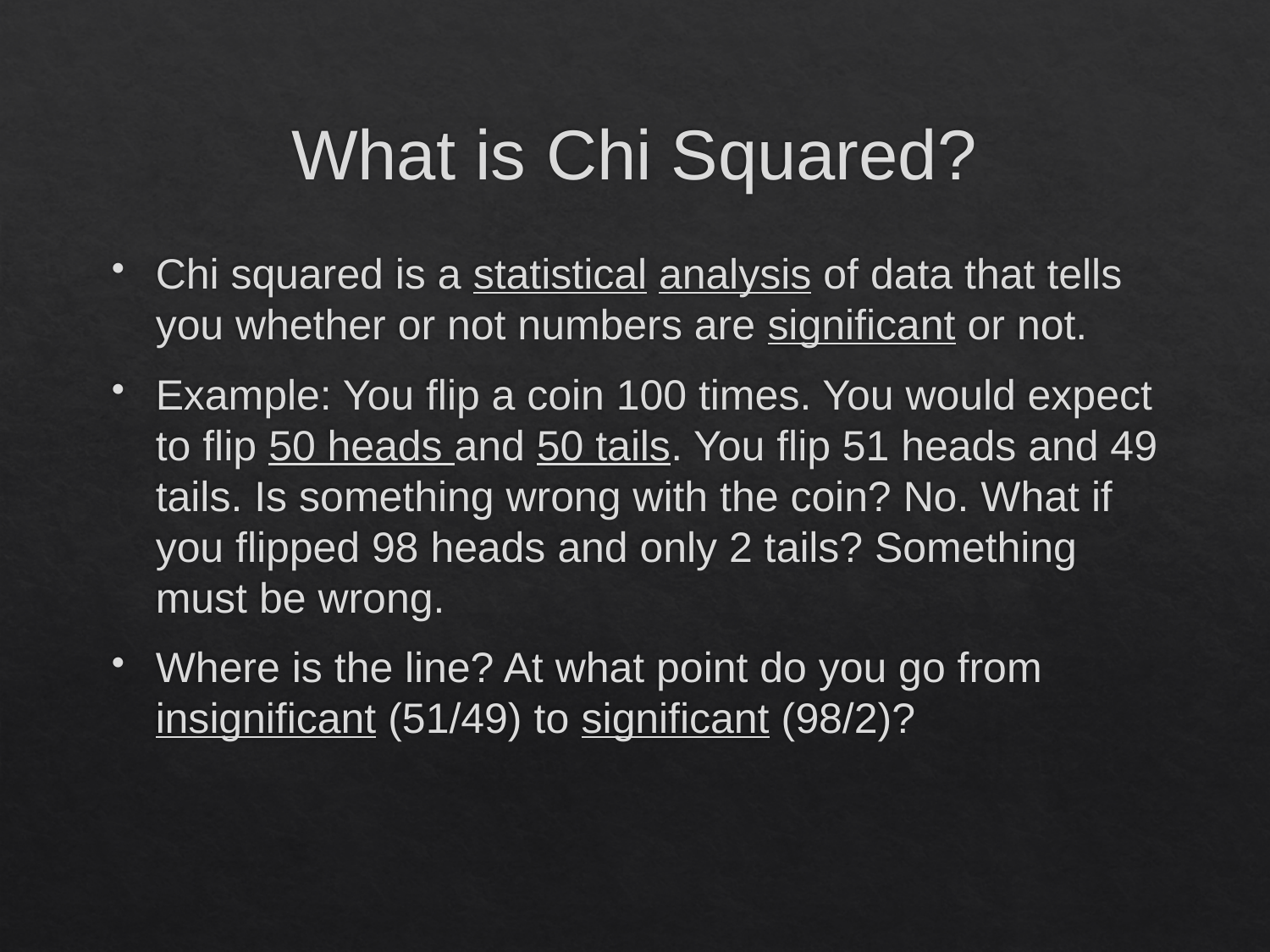

# What is Chi Squared?
Chi squared is a statistical analysis of data that tells you whether or not numbers are significant or not.
Example: You flip a coin 100 times. You would expect to flip 50 heads and 50 tails. You flip 51 heads and 49 tails. Is something wrong with the coin? No. What if you flipped 98 heads and only 2 tails? Something must be wrong.
Where is the line? At what point do you go from insignificant (51/49) to significant (98/2)?